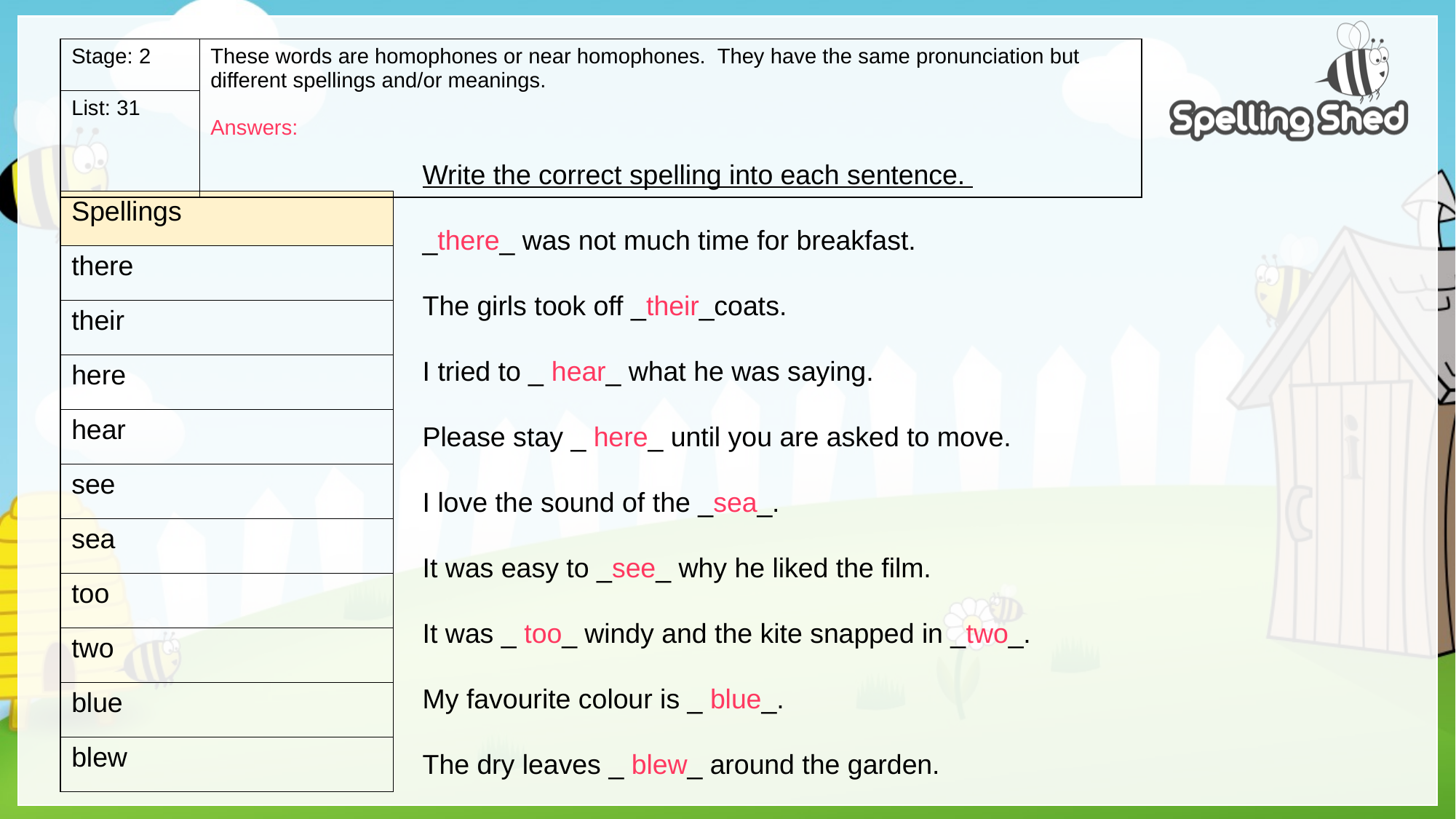

| Stage: 2 | These words are homophones or near homophones. They have the same pronunciation but different spellings and/or meanings. Answers: |
| --- | --- |
| List: 31 |  |
Write the correct spelling into each sentence.

_there_ was not much time for breakfast.

The girls took off _their_coats.

I tried to _ hear_ what he was saying.

Please stay _ here_ until you are asked to move.

I love the sound of the _sea_.

It was easy to _see_ why he liked the film.

It was _ too_ windy and the kite snapped in _two_.

My favourite colour is _ blue_.

The dry leaves _ blew_ around the garden.
| Spellings |
| --- |
| there |
| their |
| here |
| hear |
| see |
| sea |
| too |
| two |
| blue |
| blew |